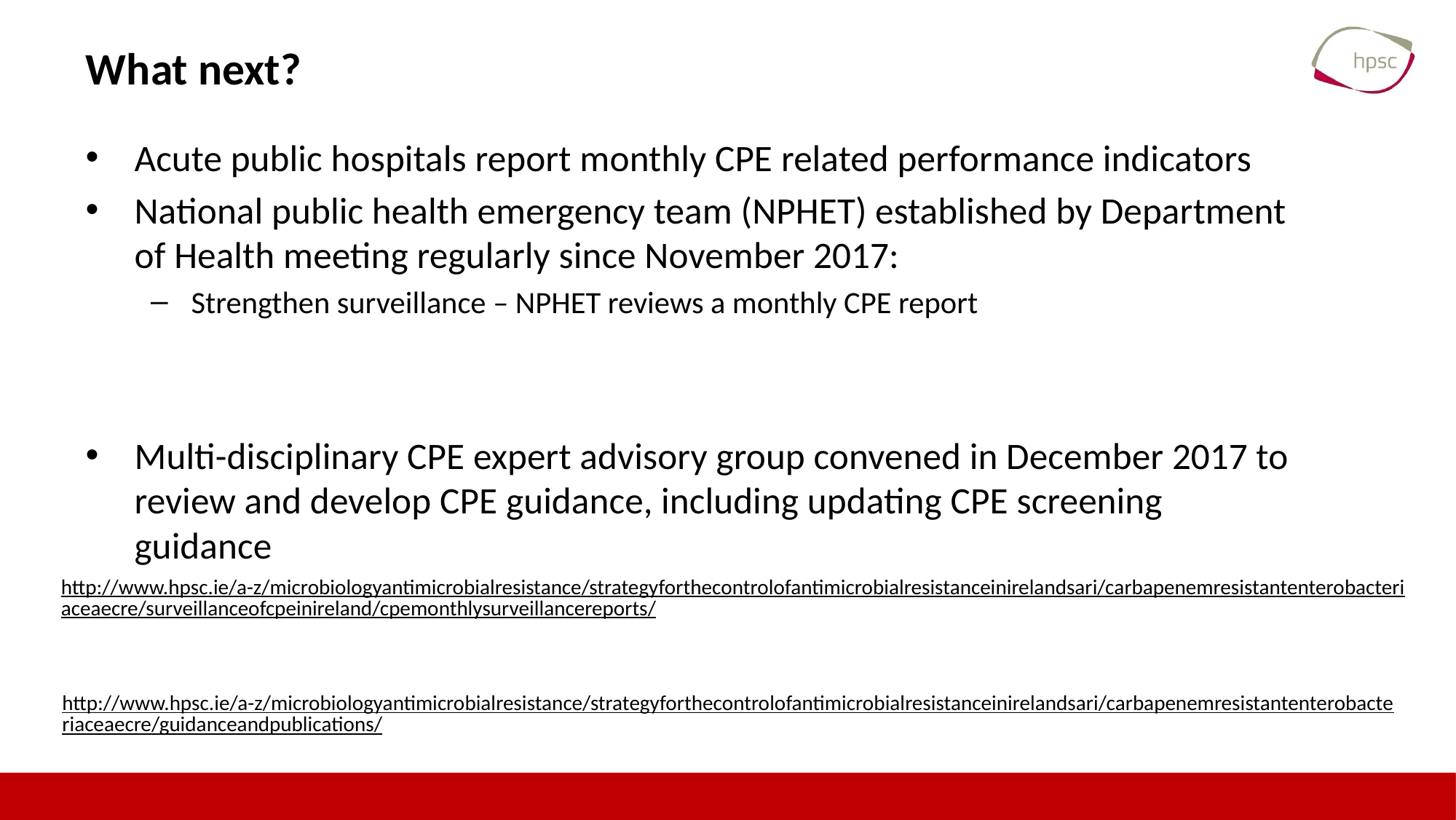

# What next?
Acute public hospitals report monthly CPE related performance indicators
National public health emergency team (NPHET) established by Department of Health meeting regularly since November 2017:
Strengthen surveillance – NPHET reviews a monthly CPE report

Multi-disciplinary CPE expert advisory group convened in December 2017 to review and develop CPE guidance, including updating CPE screening guidance
http://www.hpsc.ie/a-z/microbiologyantimicrobialresistance/strategyforthecontrolofantimicrobialresistanceinirelandsari/carbapenemresistantenterobacteriaceaecre/surveillanceofcpeinireland/cpemonthlysurveillancereports/
http://www.hpsc.ie/a-z/microbiologyantimicrobialresistance/strategyforthecontrolofantimicrobialresistanceinirelandsari/carbapenemresistantenterobacteriaceaecre/guidanceandpublications/
17